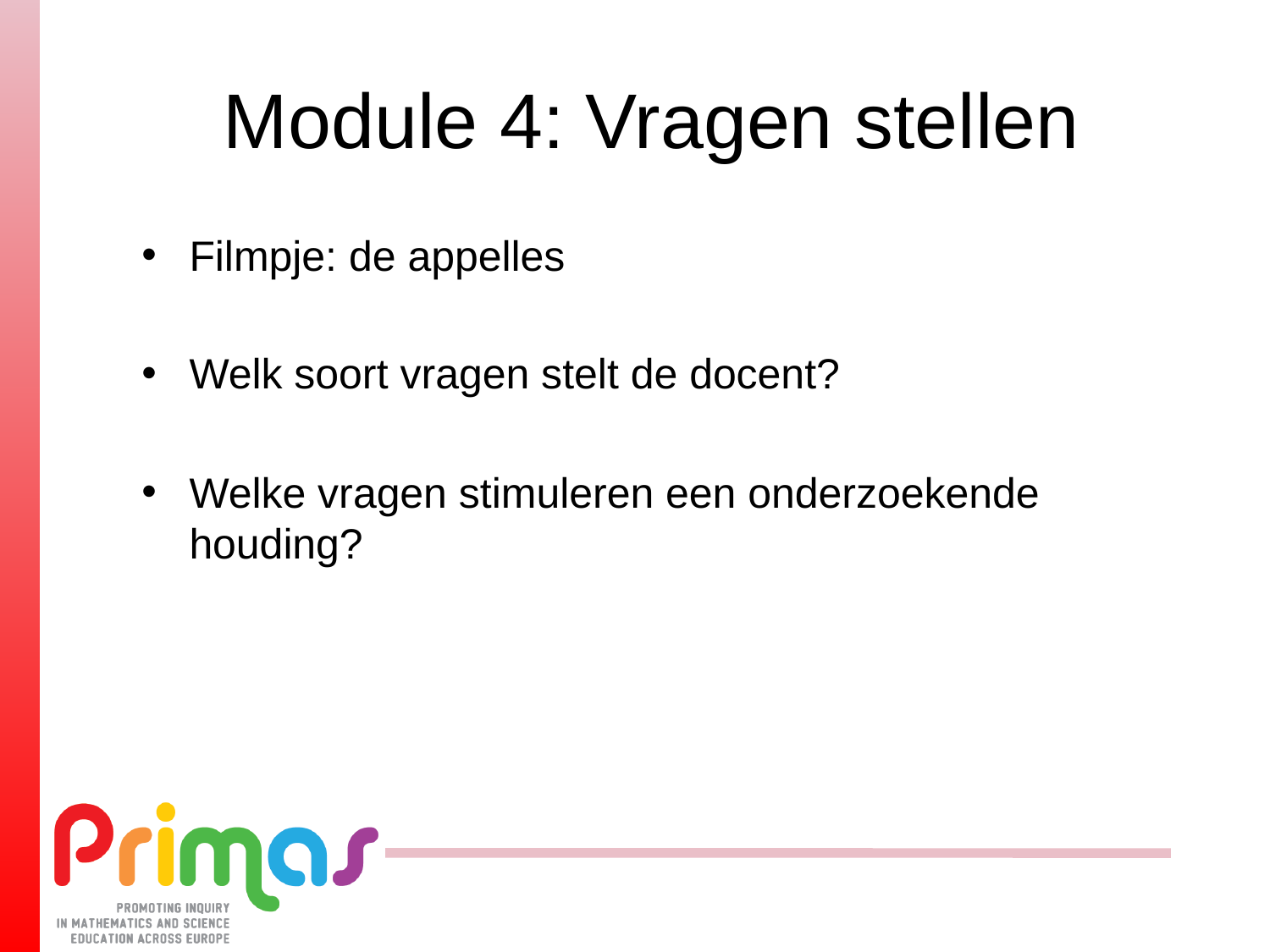

# Module 4: Vragen stellen
Filmpje: de appelles

Welk soort vragen stelt de docent?

Welke vragen stimuleren een onderzoekende houding?